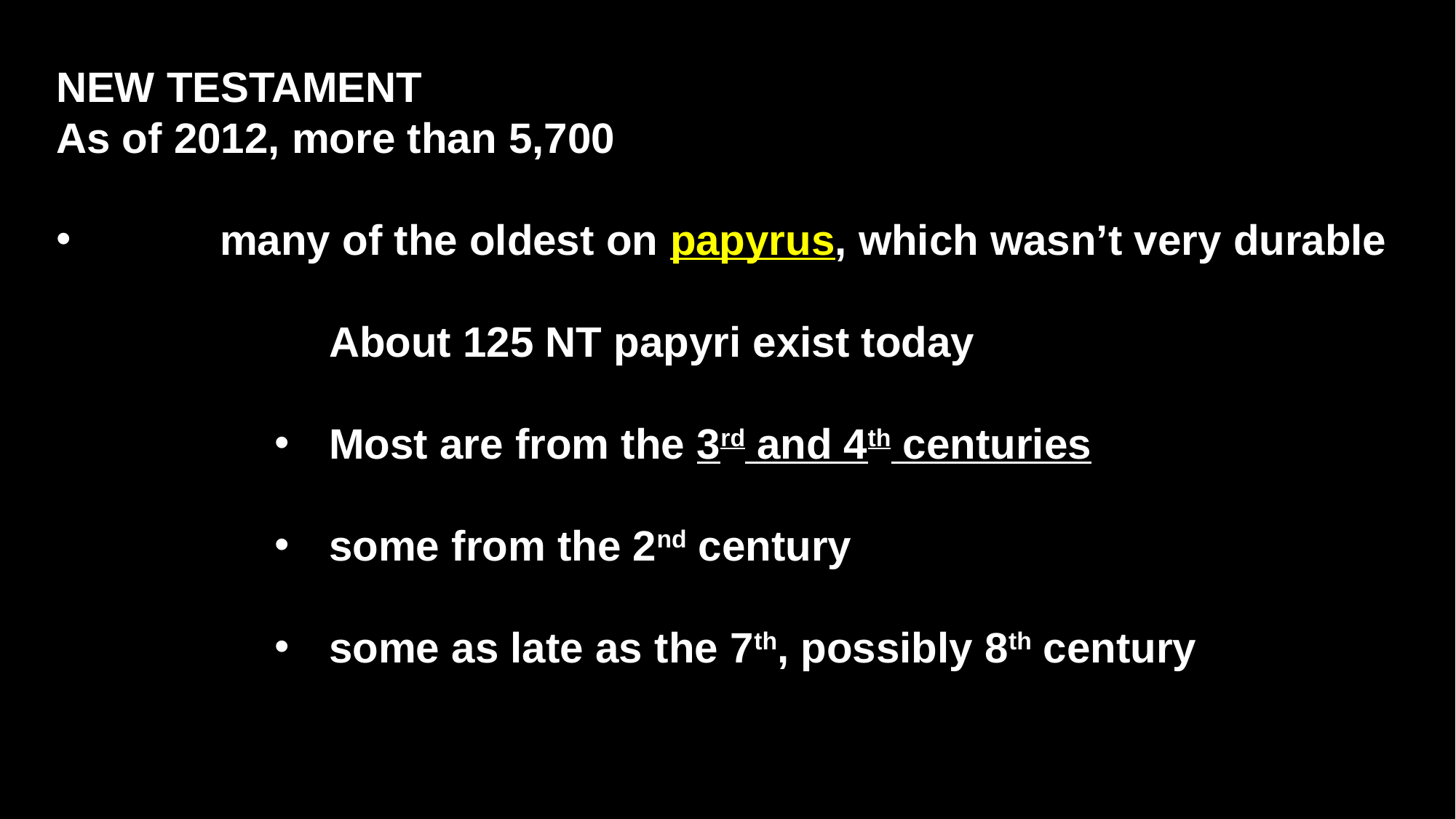

NEW TESTAMENT
As of 2012, more than 5,700

	many of the oldest on papyrus, which wasn’t very durable

		About 125 NT papyri exist today

Most are from the 3rd and 4th centuries

some from the 2nd century

some as late as the 7th, possibly 8th century